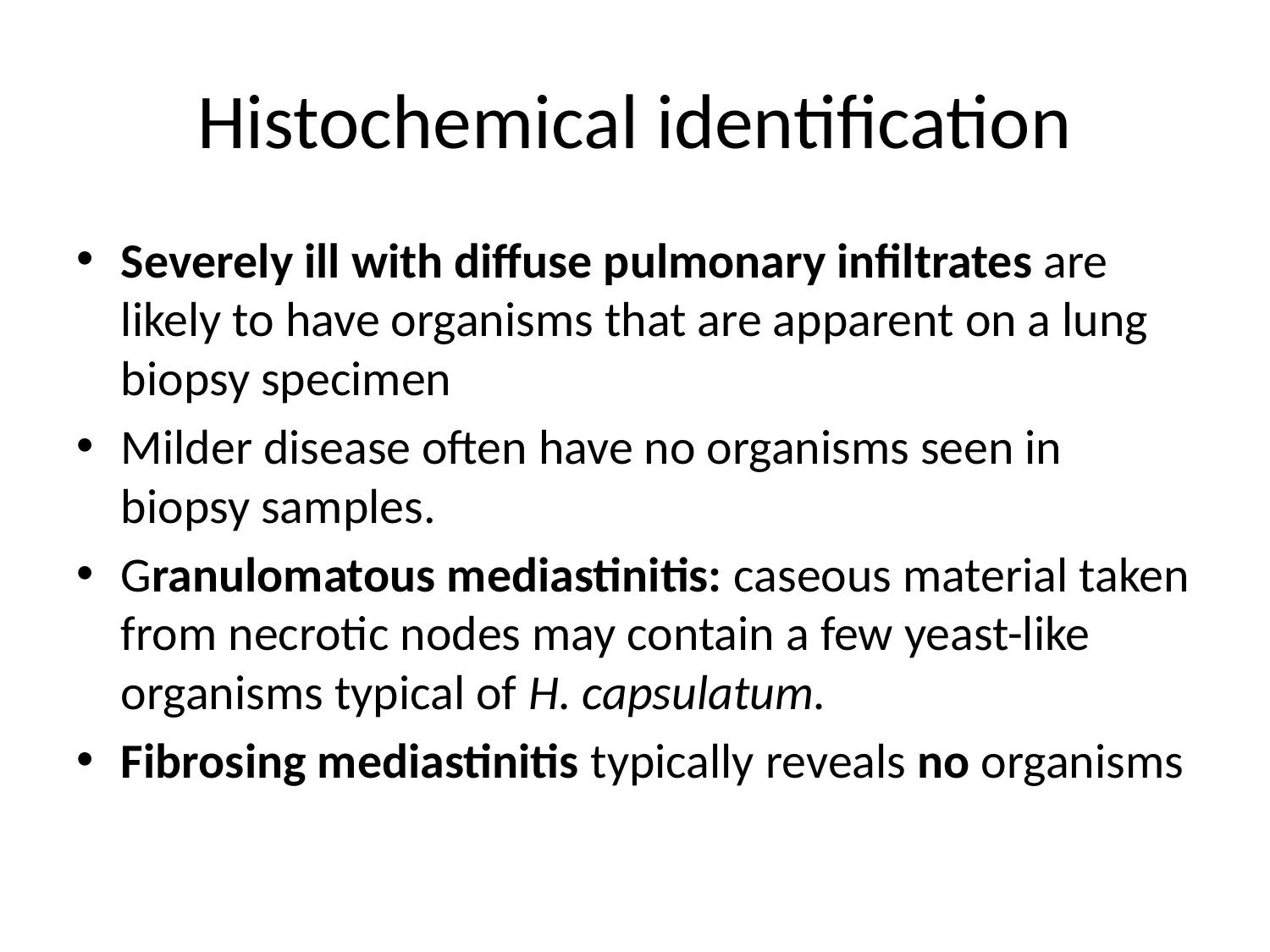

# Histochemical identification
Severely ill with diffuse pulmonary infiltrates are likely to have organisms that are apparent on a lung biopsy specimen
Milder disease often have no organisms seen in biopsy samples.
Granulomatous mediastinitis: caseous material taken from necrotic nodes may contain a few yeast-like organisms typical of H. capsulatum.
Fibrosing mediastinitis typically reveals no organisms